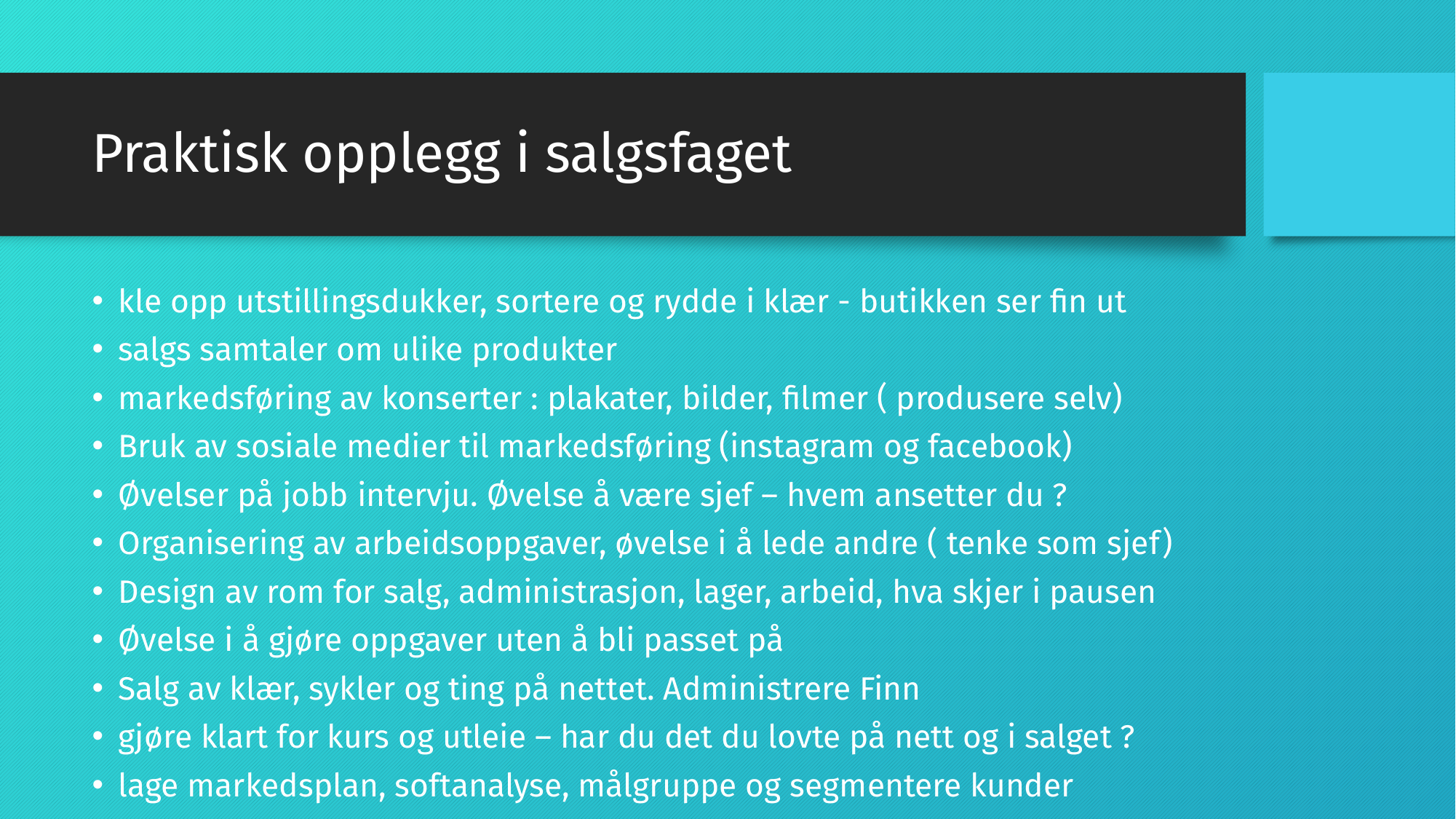

# Praktisk opplegg i salgsfaget
kle opp utstillingsdukker, sortere og rydde i klær - butikken ser fin ut
salgs samtaler om ulike produkter
markedsføring av konserter : plakater, bilder, filmer ( produsere selv)
Bruk av sosiale medier til markedsføring (instagram og facebook)
Øvelser på jobb intervju. Øvelse å være sjef – hvem ansetter du ?
Organisering av arbeidsoppgaver, øvelse i å lede andre ( tenke som sjef)
Design av rom for salg, administrasjon, lager, arbeid, hva skjer i pausen
Øvelse i å gjøre oppgaver uten å bli passet på
Salg av klær, sykler og ting på nettet. Administrere Finn
gjøre klart for kurs og utleie – har du det du lovte på nett og i salget ?
lage markedsplan, softanalyse, målgruppe og segmentere kunder